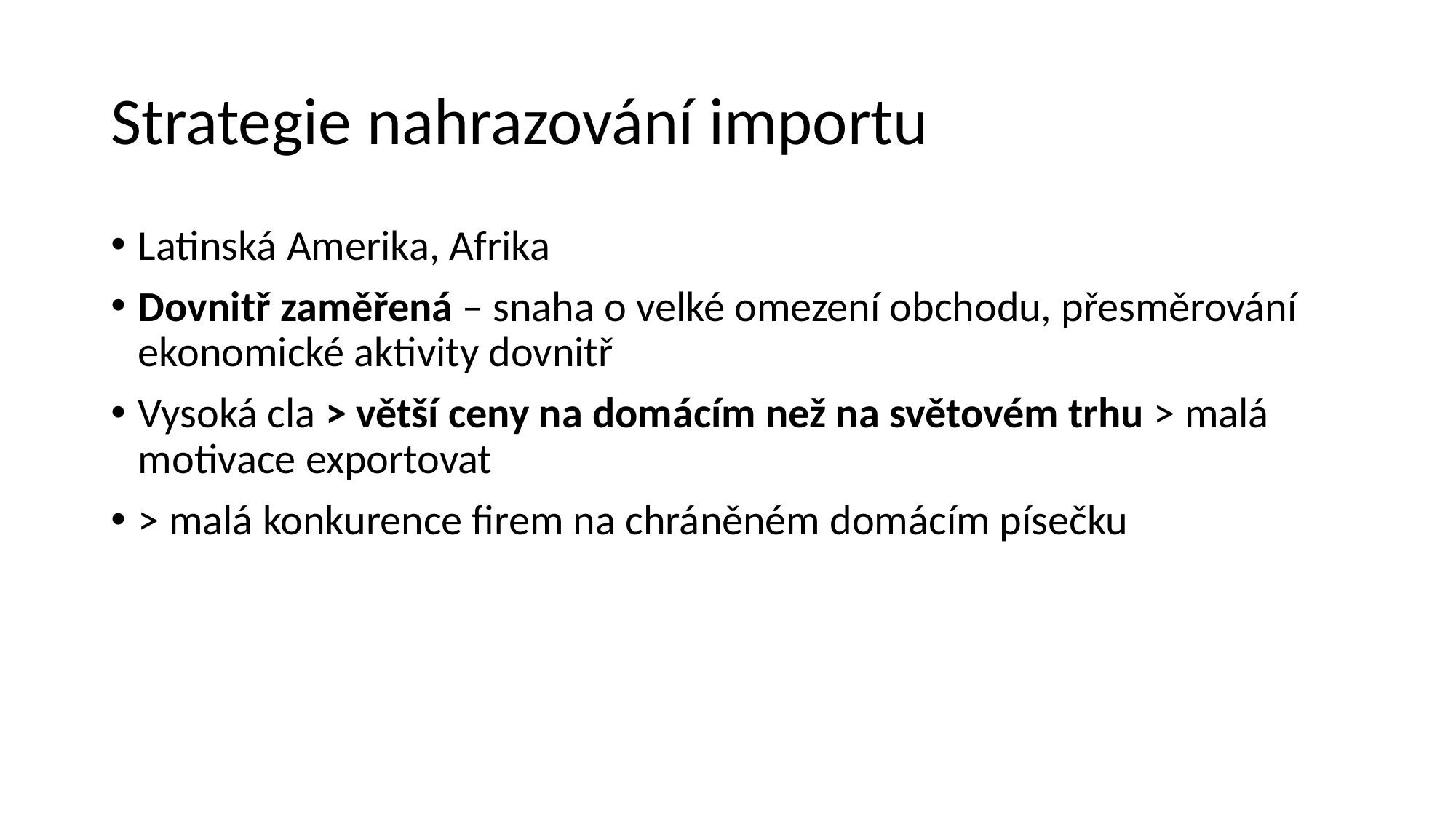

# Strategie nahrazování importu
Latinská Amerika, Afrika
Dovnitř zaměřená – snaha o velké omezení obchodu, přesměrování ekonomické aktivity dovnitř
Vysoká cla > větší ceny na domácím než na světovém trhu > malá motivace exportovat
> malá konkurence firem na chráněném domácím písečku